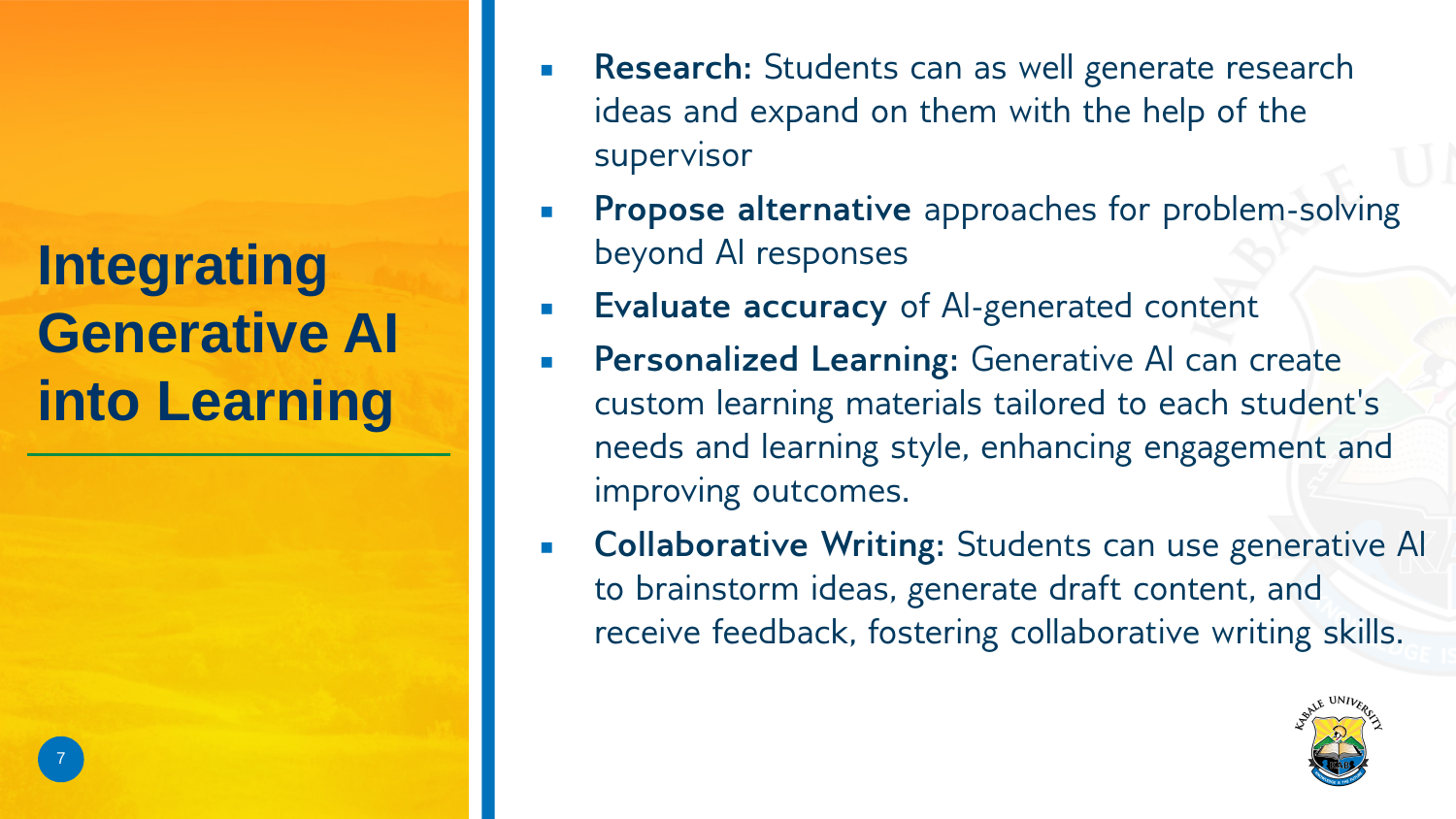

Research: Students can as well generate research ideas and expand on them with the help of the supervisor
Propose alternative approaches for problem-solving beyond AI responses
Evaluate accuracy of AI-generated content
Personalized Learning: Generative AI can create custom learning materials tailored to each student's needs and learning style, enhancing engagement and improving outcomes.
Collaborative Writing: Students can use generative AI to brainstorm ideas, generate draft content, and receive feedback, fostering collaborative writing skills.

# Integrating Generative AI into Learning